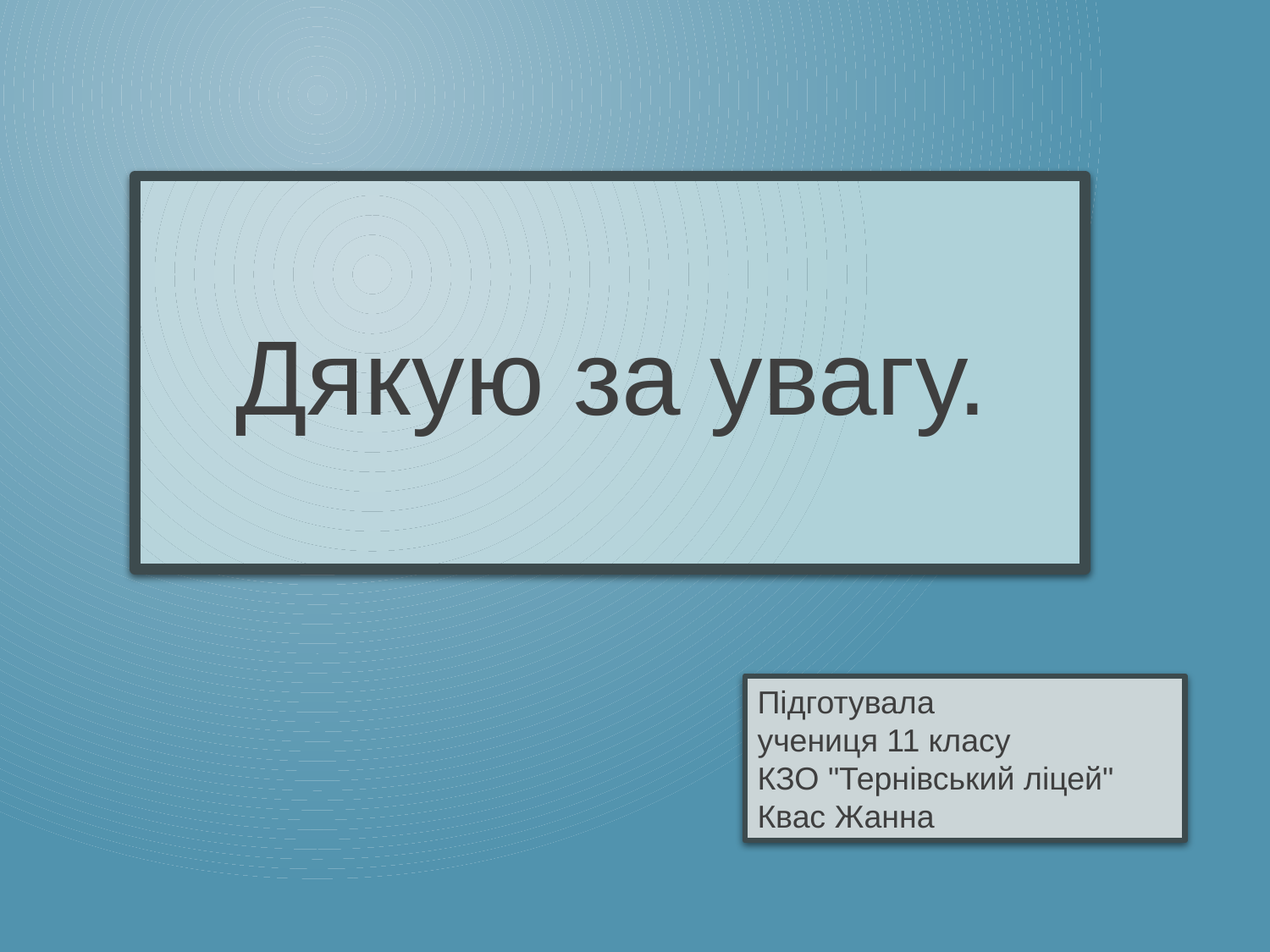

Дякую за увагу.

Підготувала
учениця 11 класу
КЗО "Тернівський ліцей"
Квас Жанна